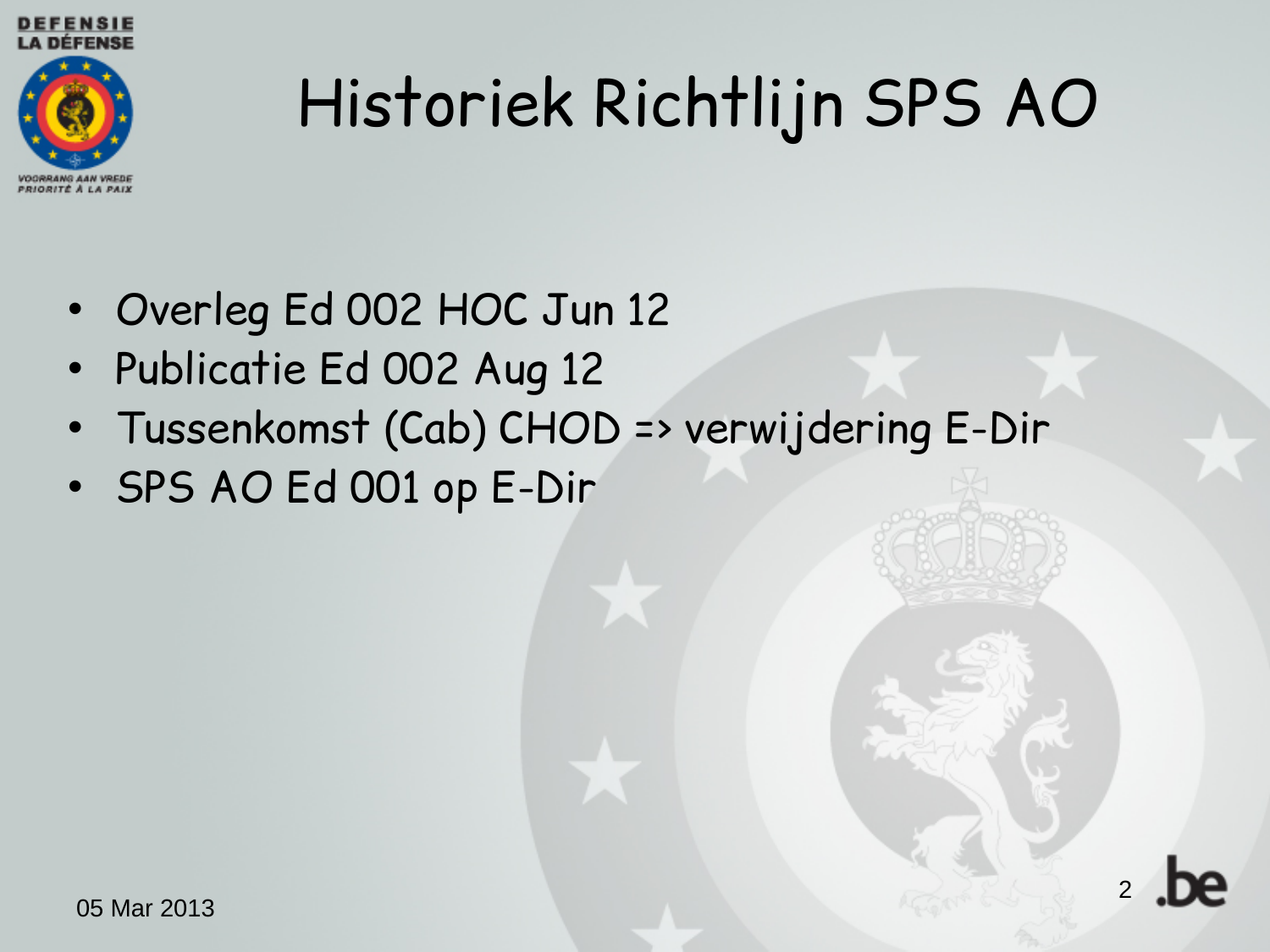

Historiek Richtlijn SPS AO
Overleg Ed 002 HOC Jun 12
Publicatie Ed 002 Aug 12
Tussenkomst (Cab) CHOD => verwijdering E-Dir
SPS AO Ed 001 op E-Dir

2
05 Mar 2013